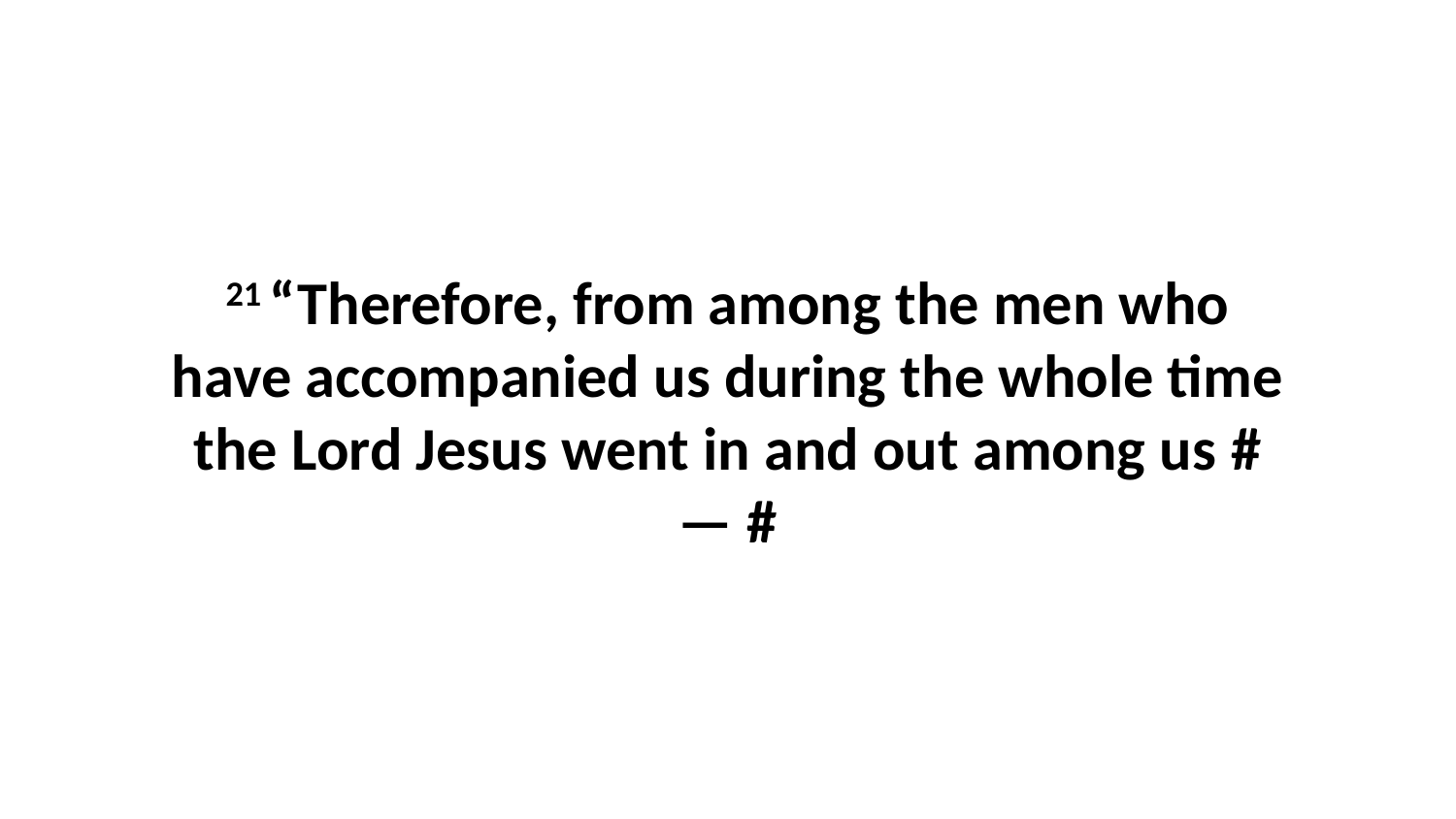

21 “Therefore, from among the men who have accompanied us during the whole time the Lord Jesus went in and out among us #— #